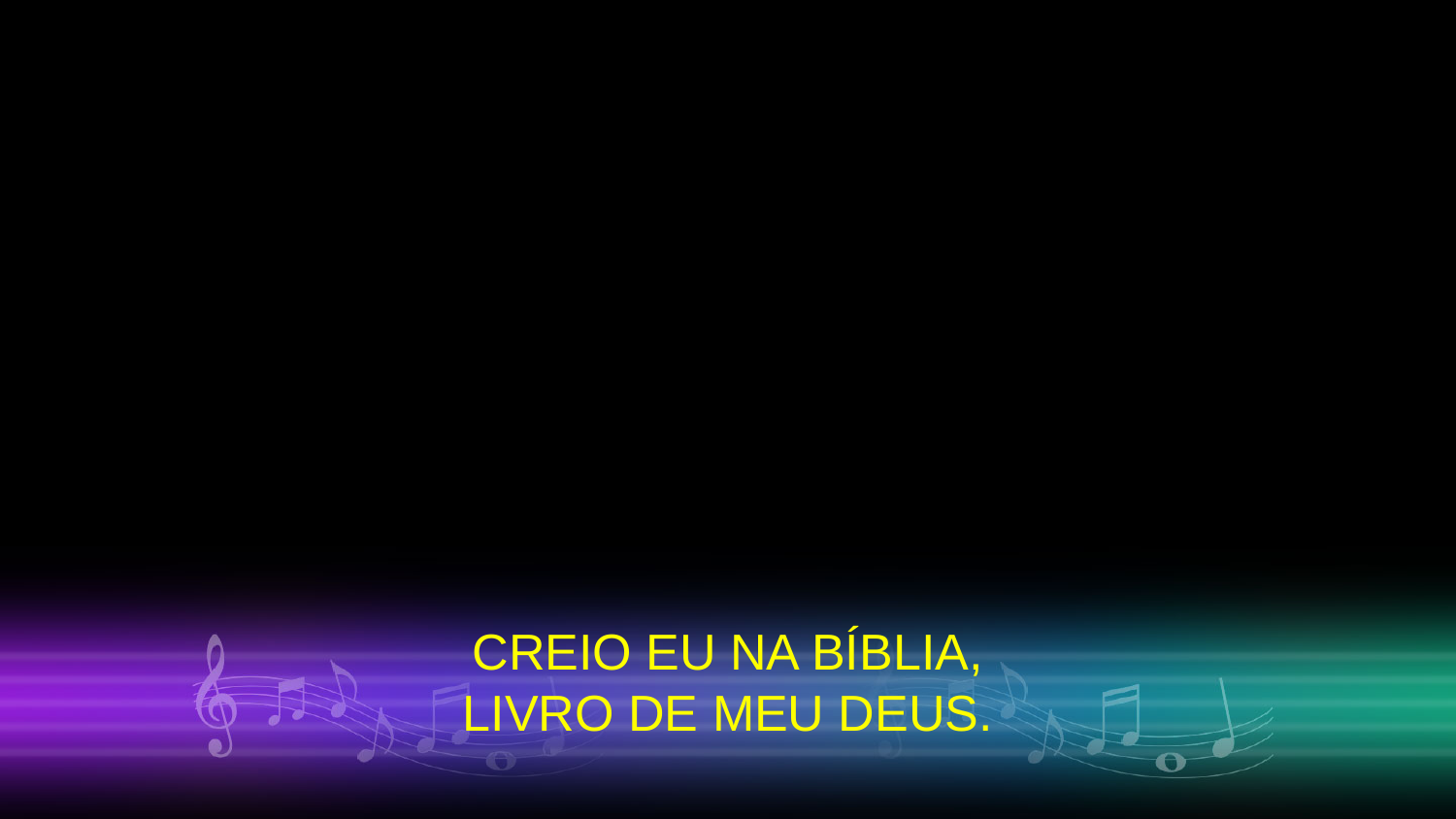

CREIO EU NA BÍBLIA,
LIVRO DE MEU DEUS.